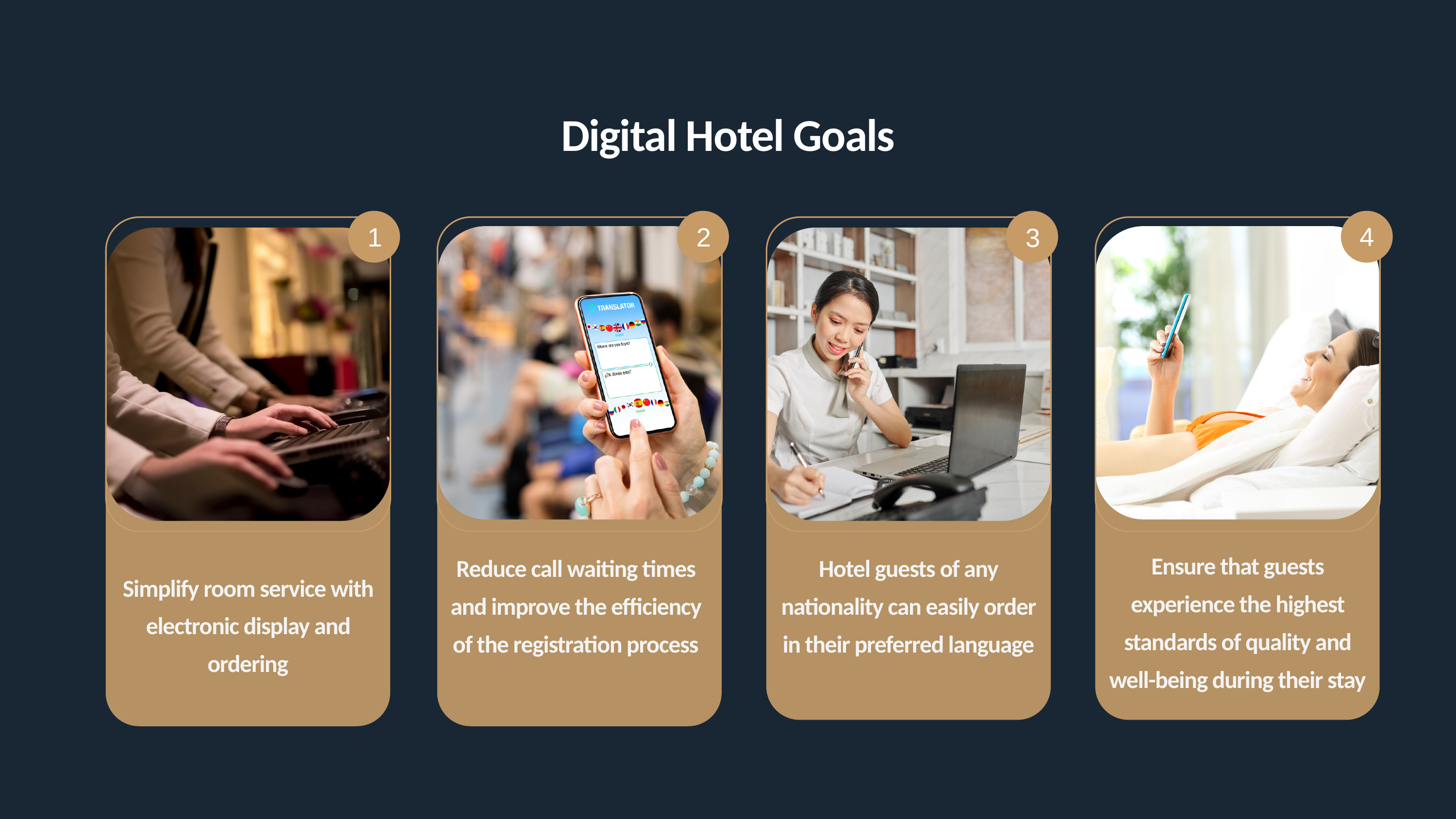

Digital Hotel Goals

1

2

4
3

Ensure that guests experience the highest standards of quality and well-being during their stay
Reduce call waiting times and improve the efficiency of the registration process
Hotel guests of any nationality can easily order in their preferred language
Simplify room service with electronic display and ordering